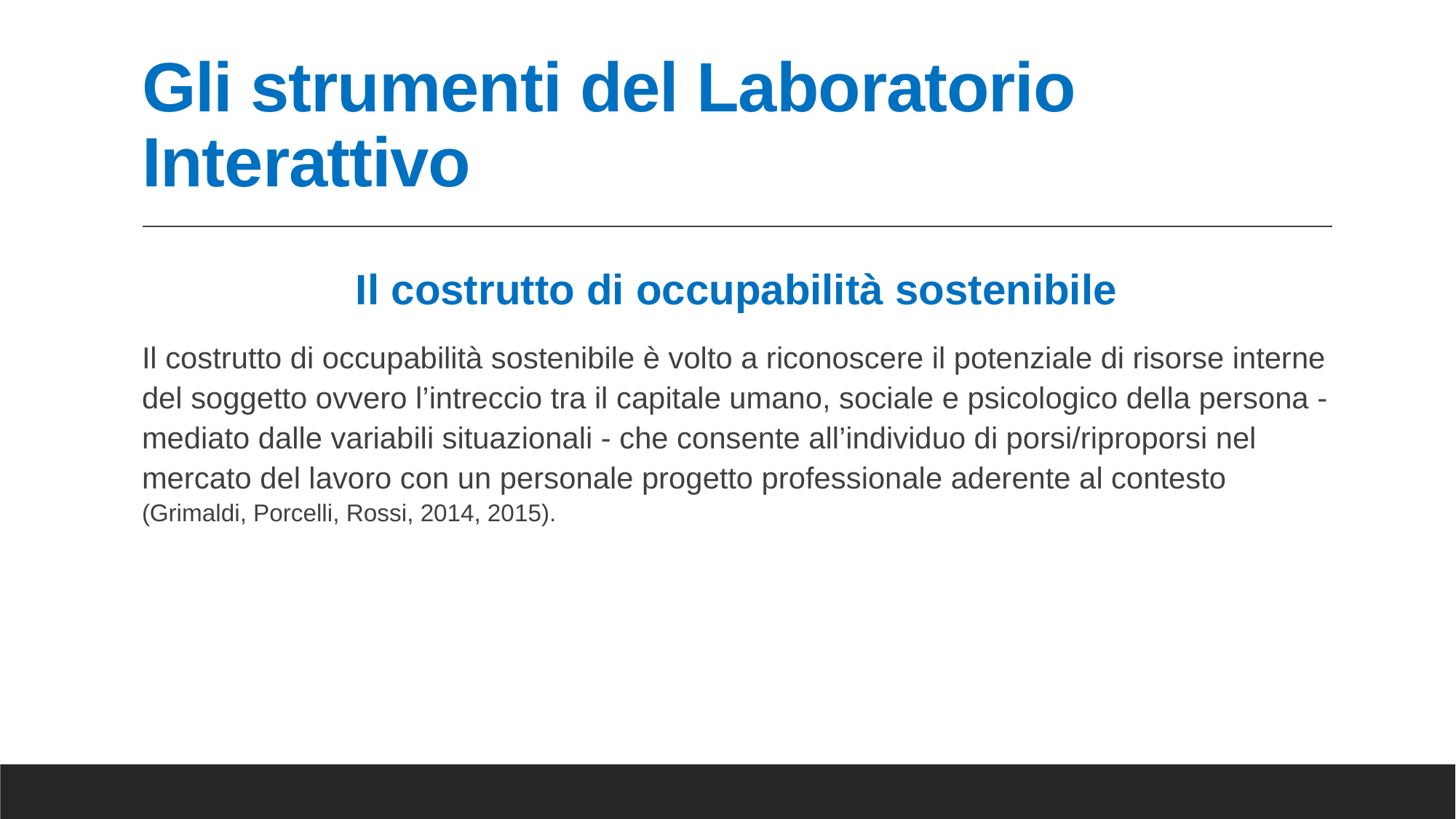

# Gli strumenti del Laboratorio Interattivo
Il costrutto di occupabilità sostenibile
Il costrutto di occupabilità sostenibile è volto a riconoscere il potenziale di risorse interne del soggetto ovvero l’intreccio tra il capitale umano, sociale e psicologico della persona - mediato dalle variabili situazionali - che consente all’individuo di porsi/riproporsi nel mercato del lavoro con un personale progetto professionale aderente al contesto (Grimaldi, Porcelli, Rossi, 2014, 2015).